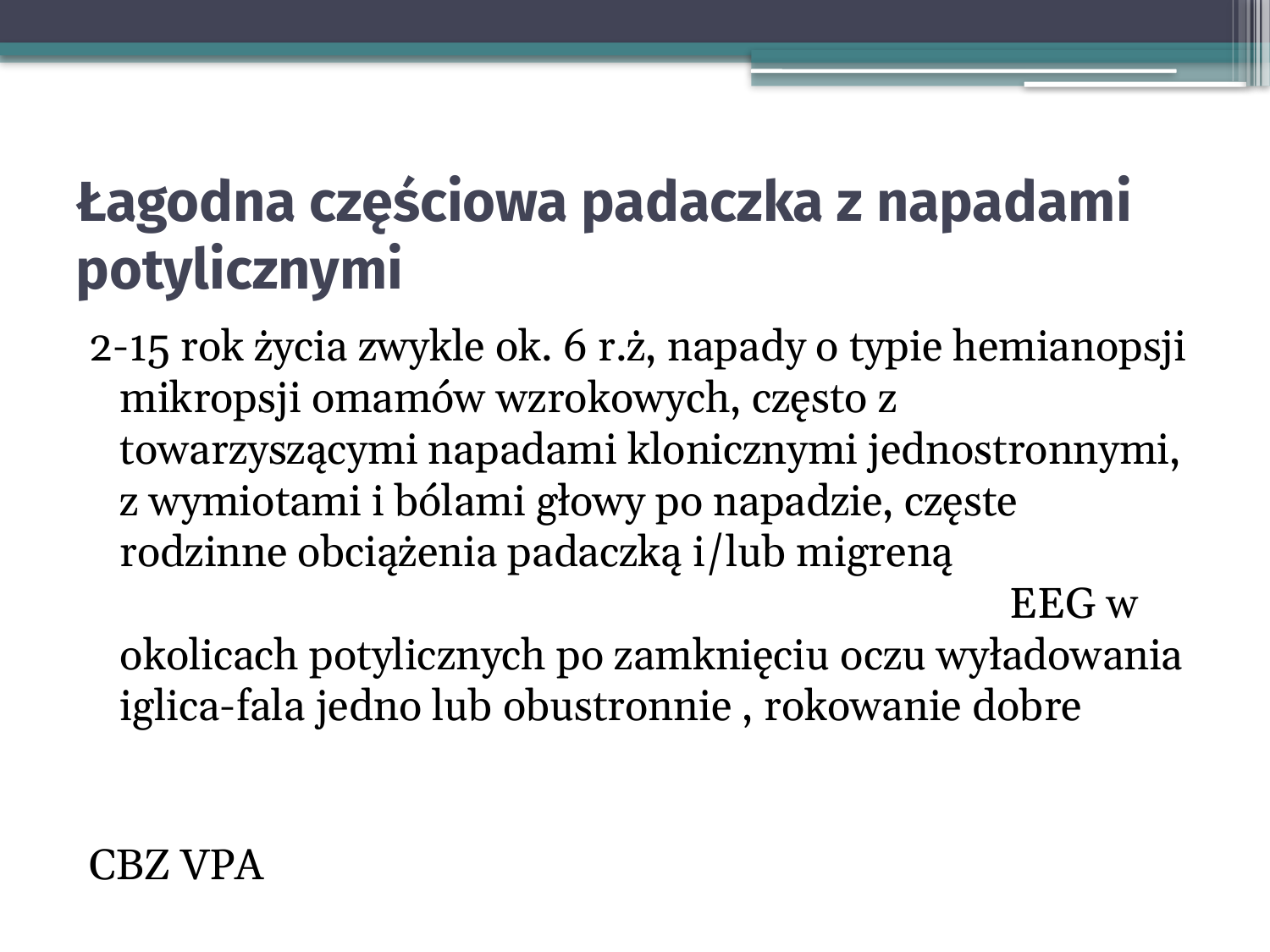

# Łagodna częściowa padaczka z napadami potylicznymi
2-15 rok życia zwykle ok. 6 r.ż, napady o typie hemianopsji mikropsji omamów wzrokowych, często z towarzyszącymi napadami klonicznymi jednostronnymi, z wymiotami i bólami głowy po napadzie, częste rodzinne obciążenia padaczką i/lub migreną                                                                                                              EEG w okolicach potylicznych po zamknięciu oczu wyładowania iglica-fala jedno lub obustronnie , rokowanie dobre
CBZ VPA